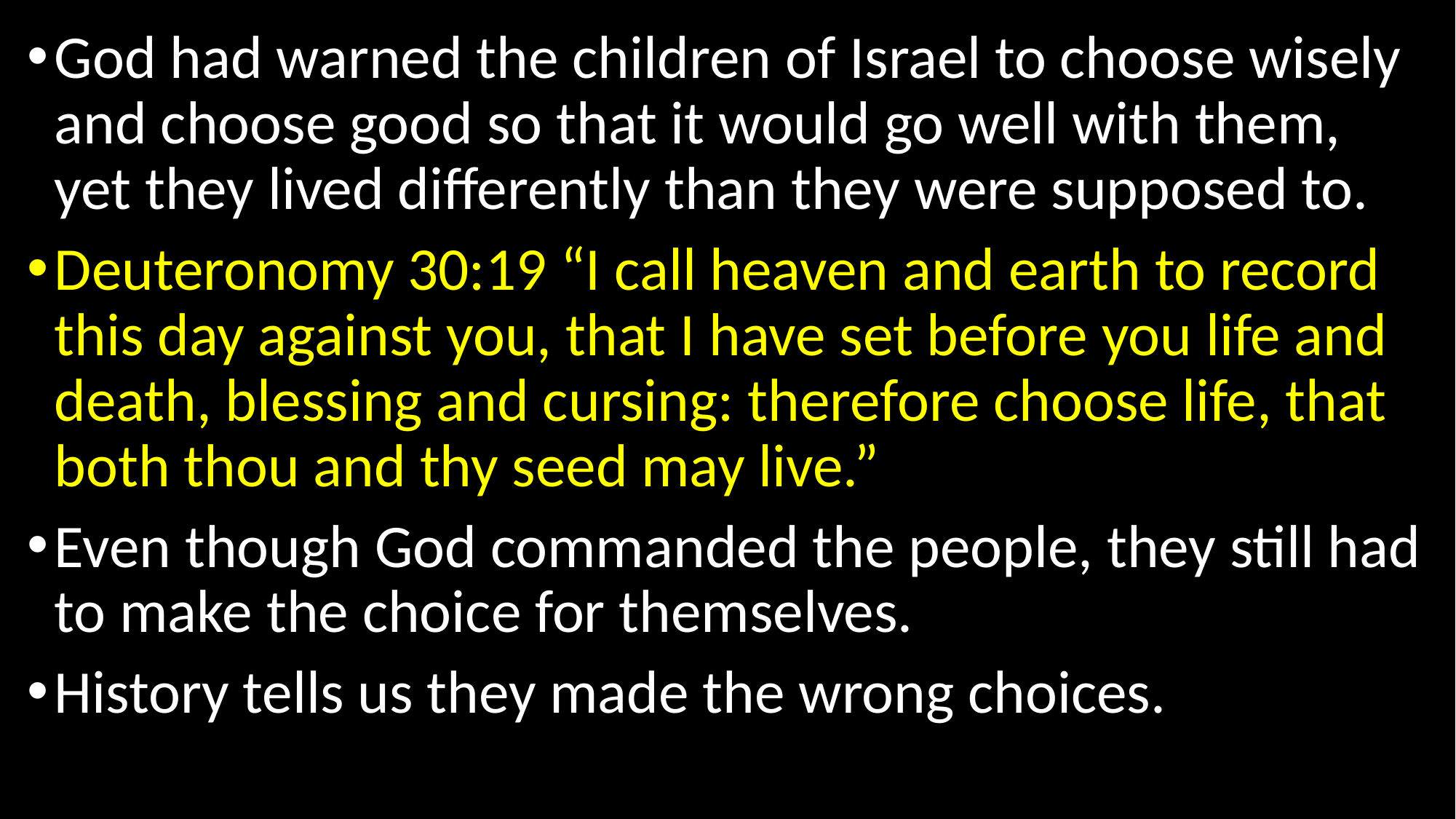

God had warned the children of Israel to choose wisely and choose good so that it would go well with them, yet they lived differently than they were supposed to.
Deuteronomy 30:19 “I call heaven and earth to record this day against you, that I have set before you life and death, blessing and cursing: therefore choose life, that both thou and thy seed may live.”
Even though God commanded the people, they still had to make the choice for themselves.
History tells us they made the wrong choices.